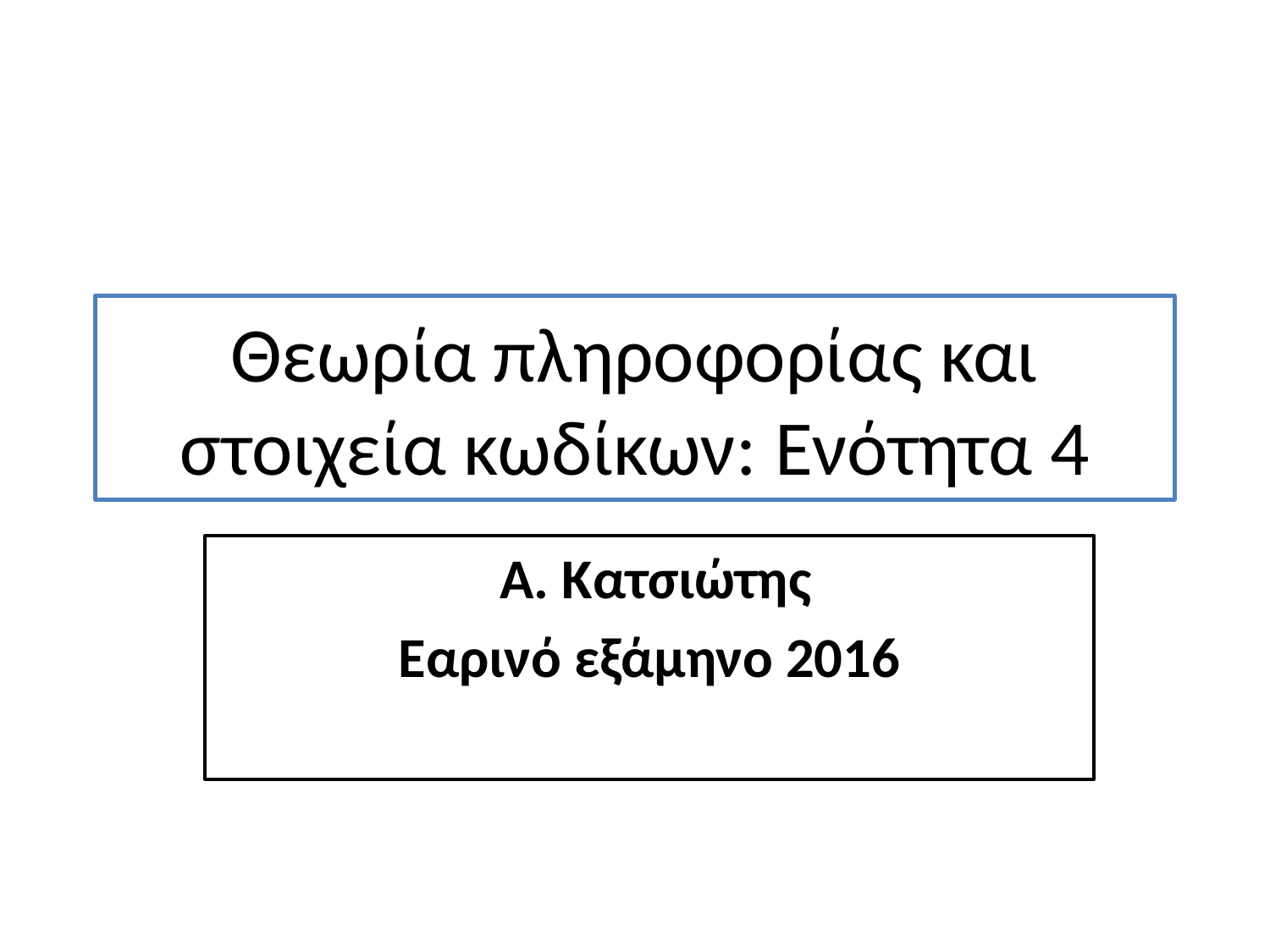

# Θεωρία πληροφορίας και στοιχεία κωδίκων: Ενότητα 4
 Α. Κατσιώτης
Εαρινό εξάμηνο 2016